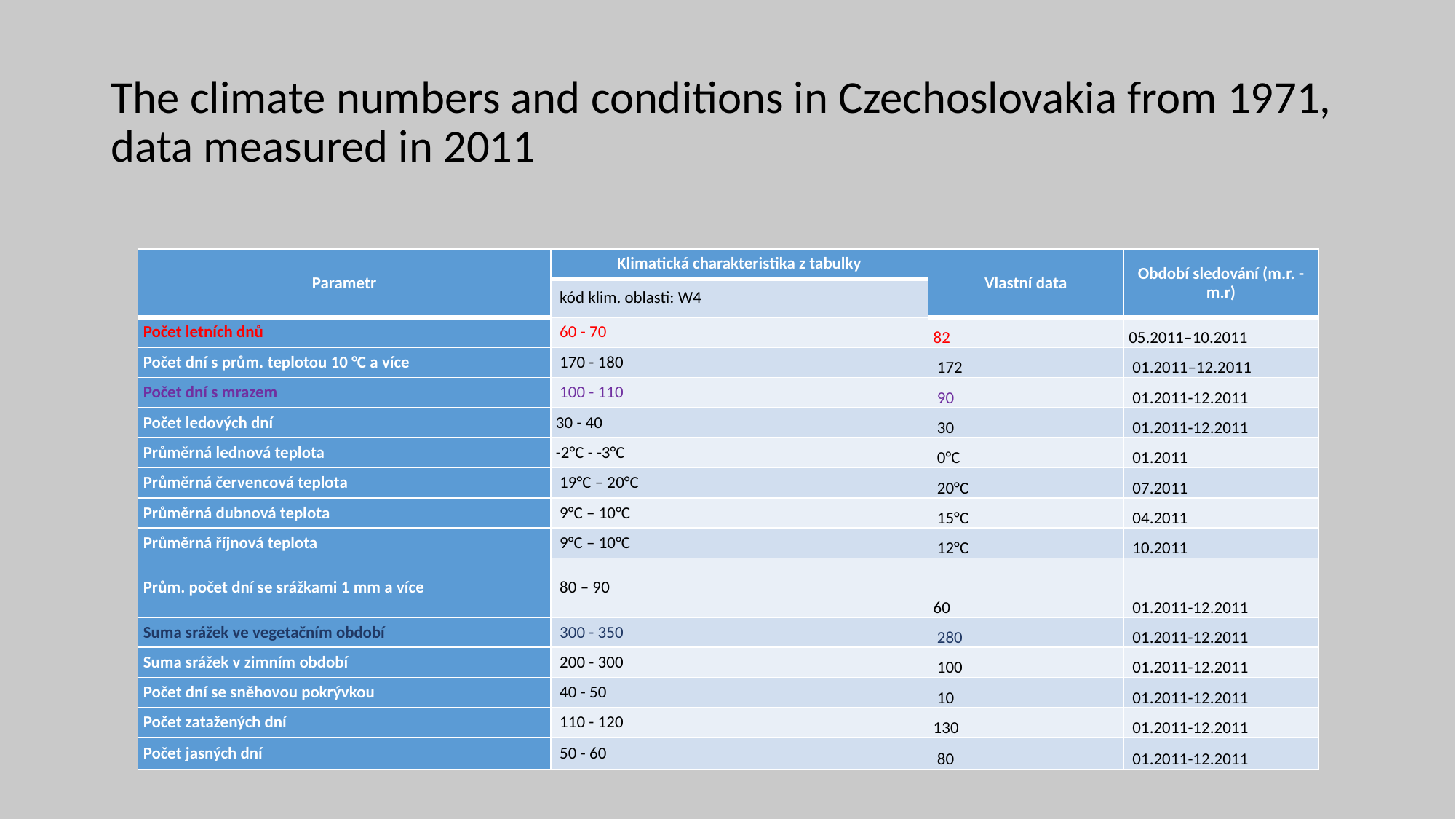

# The climate numbers and conditions in Czechoslovakia from 1971, data measured in 2011
| Parametr | Klimatická charakteristika z tabulky | Vlastní data | Období sledování (m.r. - m.r) |
| --- | --- | --- | --- |
|  | kód klim. oblasti: W4 |  |  |
| Počet letních dnů | 60 - 70 | 82 | 05.2011–10.2011 |
| Počet dní s prům. teplotou 10 °C a více | 170 - 180 | 172 | 01.2011–12.2011 |
| Počet dní s mrazem | 100 - 110 | 90 | 01.2011-12.2011 |
| Počet ledových dní | 30 - 40 | 30 | 01.2011-12.2011 |
| Průměrná lednová teplota | -2°C - -3°C | 0°C | 01.2011 |
| Průměrná červencová teplota | 19°C – 20°C | 20°C | 07.2011 |
| Průměrná dubnová teplota | 9°C – 10°C | 15°C | 04.2011 |
| Průměrná říjnová teplota | 9°C – 10°C | 12°C | 10.2011 |
| Prům. počet dní se srážkami 1 mm a více | 80 – 90 | 60 | 01.2011-12.2011 |
| Suma srážek ve vegetačním období | 300 - 350 | 280 | 01.2011-12.2011 |
| Suma srážek v zimním období | 200 - 300 | 100 | 01.2011-12.2011 |
| Počet dní se sněhovou pokrývkou | 40 - 50 | 10 | 01.2011-12.2011 |
| Počet zatažených dní | 110 - 120 | 130 | 01.2011-12.2011 |
| Počet jasných dní | 50 - 60 | 80 | 01.2011-12.2011 |